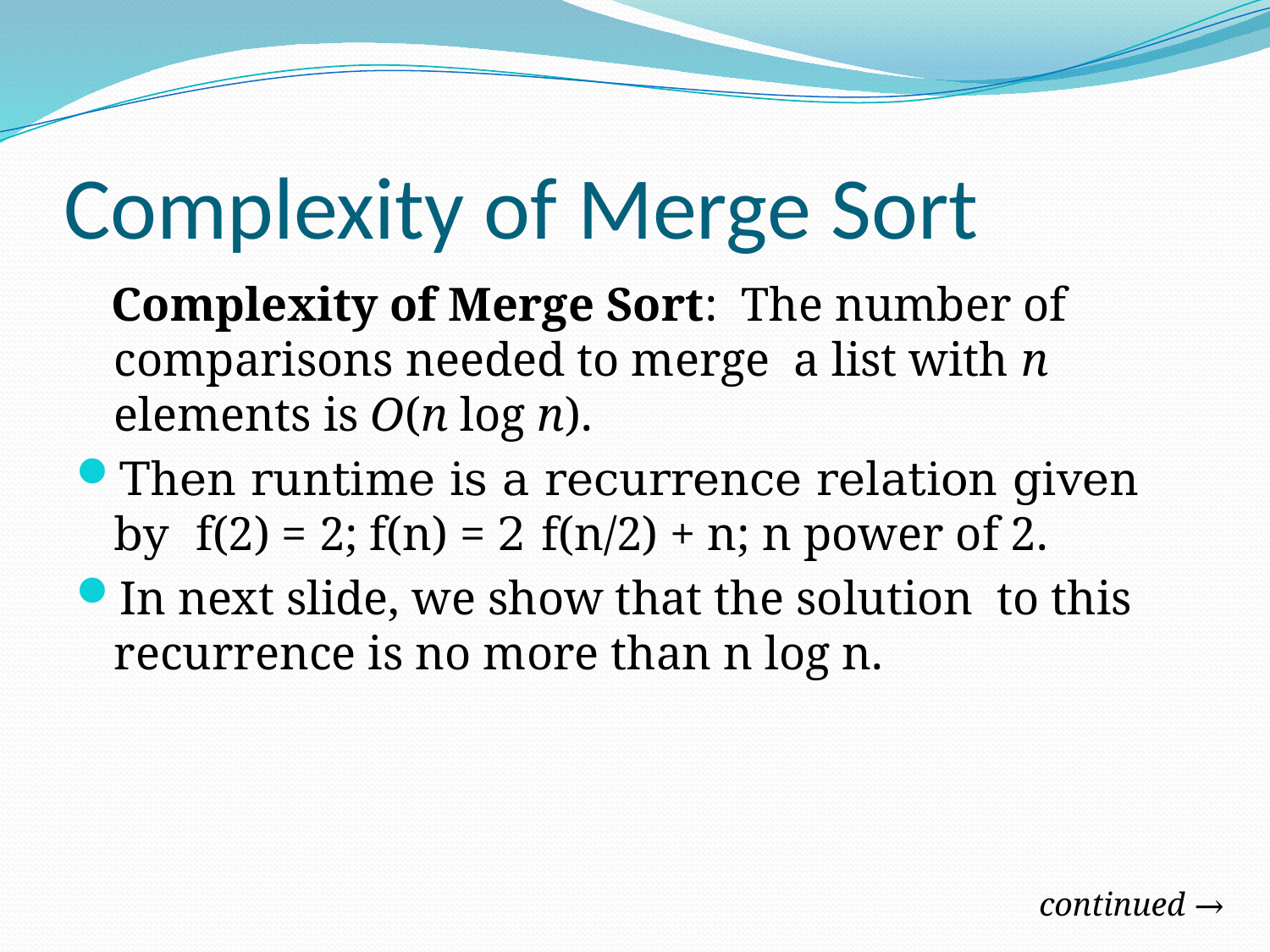

# Complexity of Merge Sort
   Complexity of Merge Sort:  The number of comparisons needed to merge  a list with n elements is O(n log n).
Then runtime is a recurrence relation given by  f(2) = 2; f(n) = 2 f(n/2) + n; n power of 2.
In next slide, we show that the solution  to this recurrence is no more than n log n.

continued →